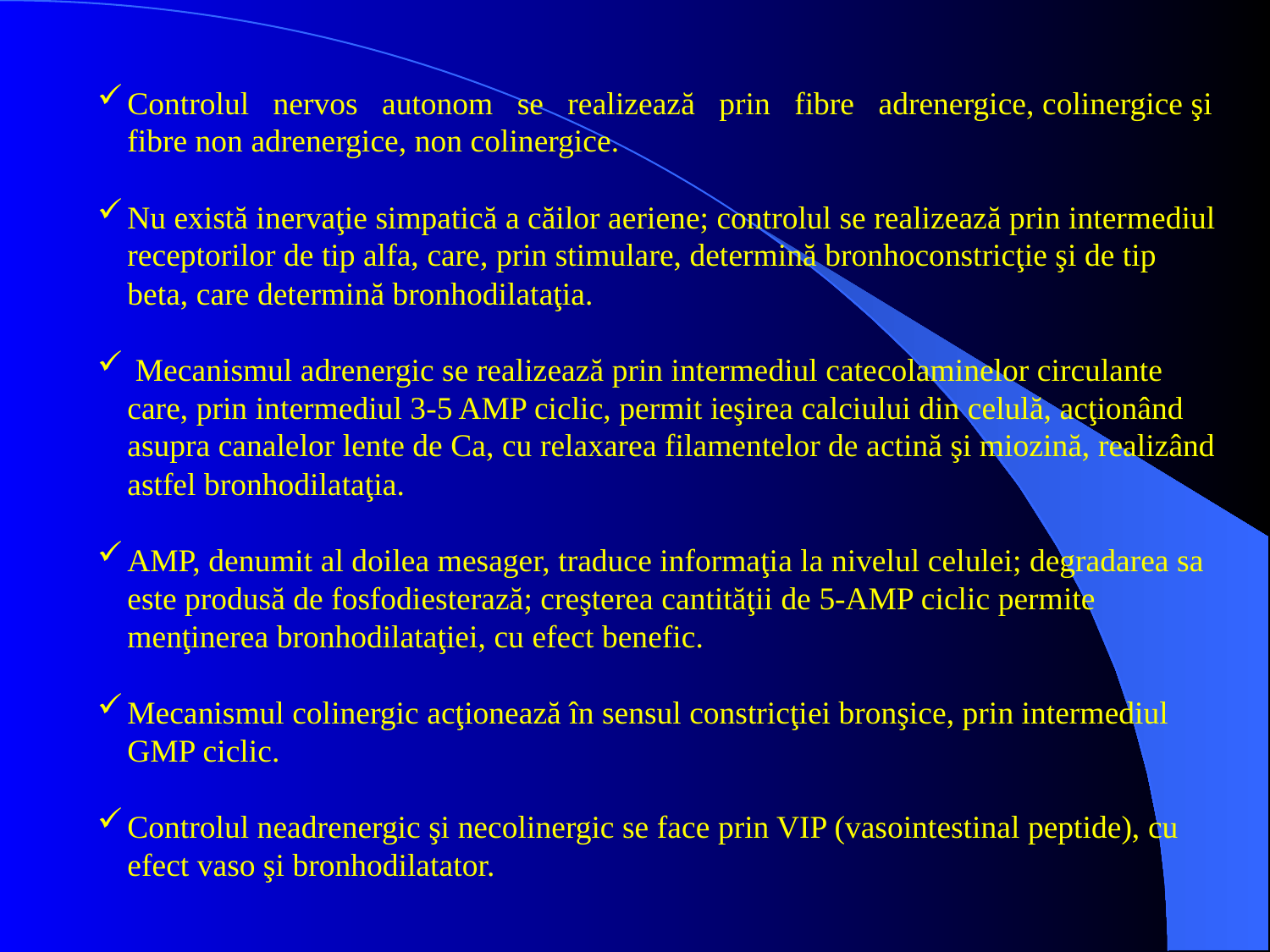

Controlul   nervos   autonom   se   realizează   prin   fibre   adrenergice, colinergice şi fibre non adrenergice, non colinergice.

Nu există inervaţie simpatică a căilor aeriene; controlul se realizează prin intermediul receptorilor de tip alfa, care, prin stimulare, determină bronhoconstricţie şi de tip beta, care determină bronhodilataţia.

 Mecanismul adrenergic se realizează prin intermediul catecolaminelor circulante care, prin intermediul 3-5 AMP ciclic, permit ieşirea calciului din celulă, acţionând asupra canalelor lente de Ca, cu relaxarea filamentelor de actină şi miozină, realizând astfel bronhodilataţia.

AMP, denumit al doilea mesager, traduce informaţia la nivelul celulei; degradarea sa este produsă de fosfodiesterază; creşterea cantităţii de 5-AMP ciclic permite menţinerea bronhodilataţiei, cu efect benefic.

Mecanismul colinergic acţionează în sensul constricţiei bronşice, prin intermediul GMP ciclic.

Controlul neadrenergic şi necolinergic se face prin VIP (vasointestinal peptide), cu efect vaso şi bronhodilatator.